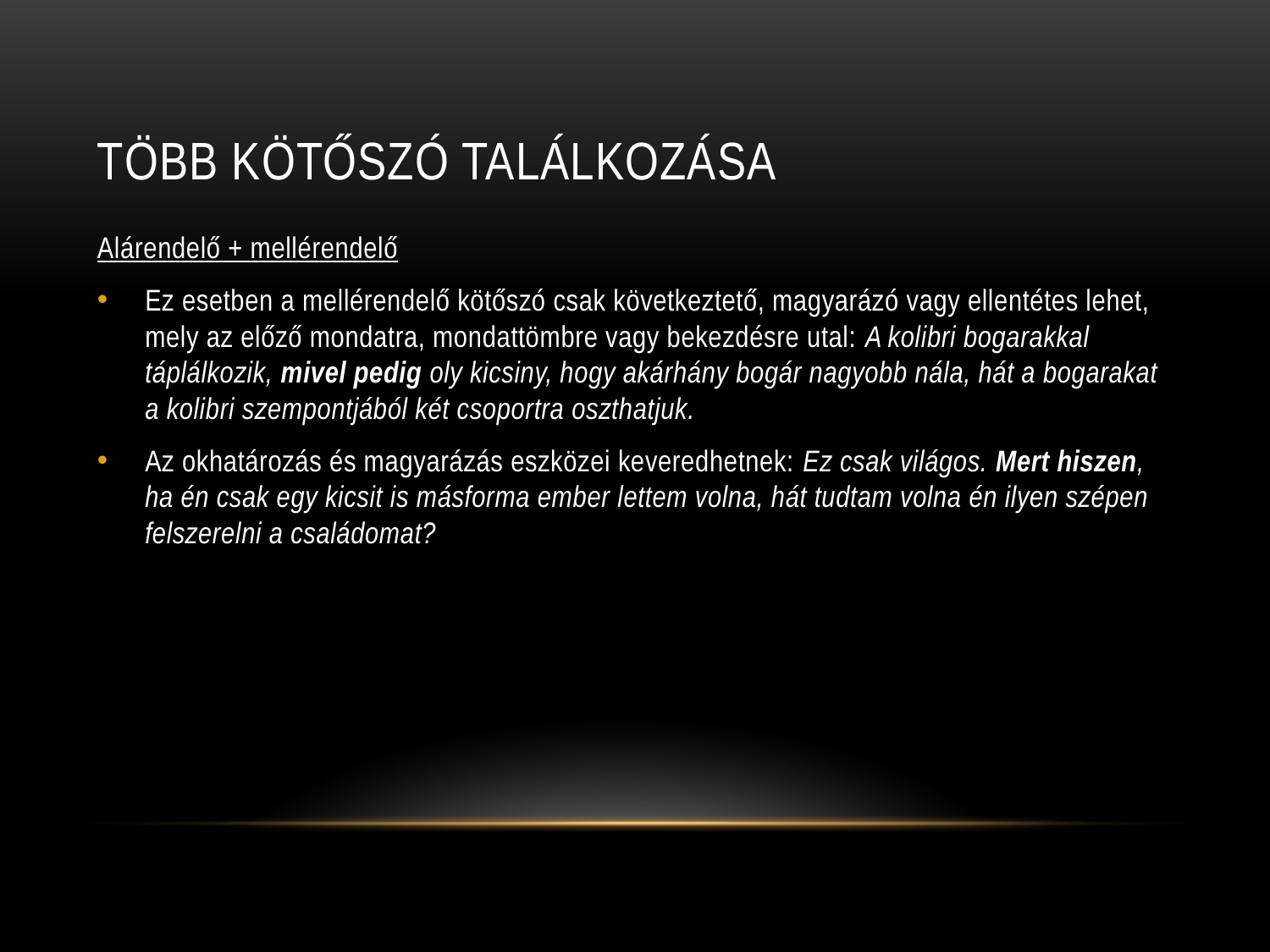

# Több kötőszó találkozása
Alárendelő + mellérendelő
Ez esetben a mellérendelő kötőszó csak következtető, magyarázó vagy ellentétes lehet, mely az előző mondatra, mondattömbre vagy bekezdésre utal: A kolibri bogarakkal táplálkozik, mivel pedig oly kicsiny, hogy akárhány bogár nagyobb nála, hát a bogarakat a kolibri szempontjából két csoportra oszthatjuk.
Az okhatározás és magyarázás eszközei keveredhetnek: Ez csak világos. Mert hiszen, ha én csak egy kicsit is másforma ember lettem volna, hát tudtam volna én ilyen szépen felszerelni a családomat?